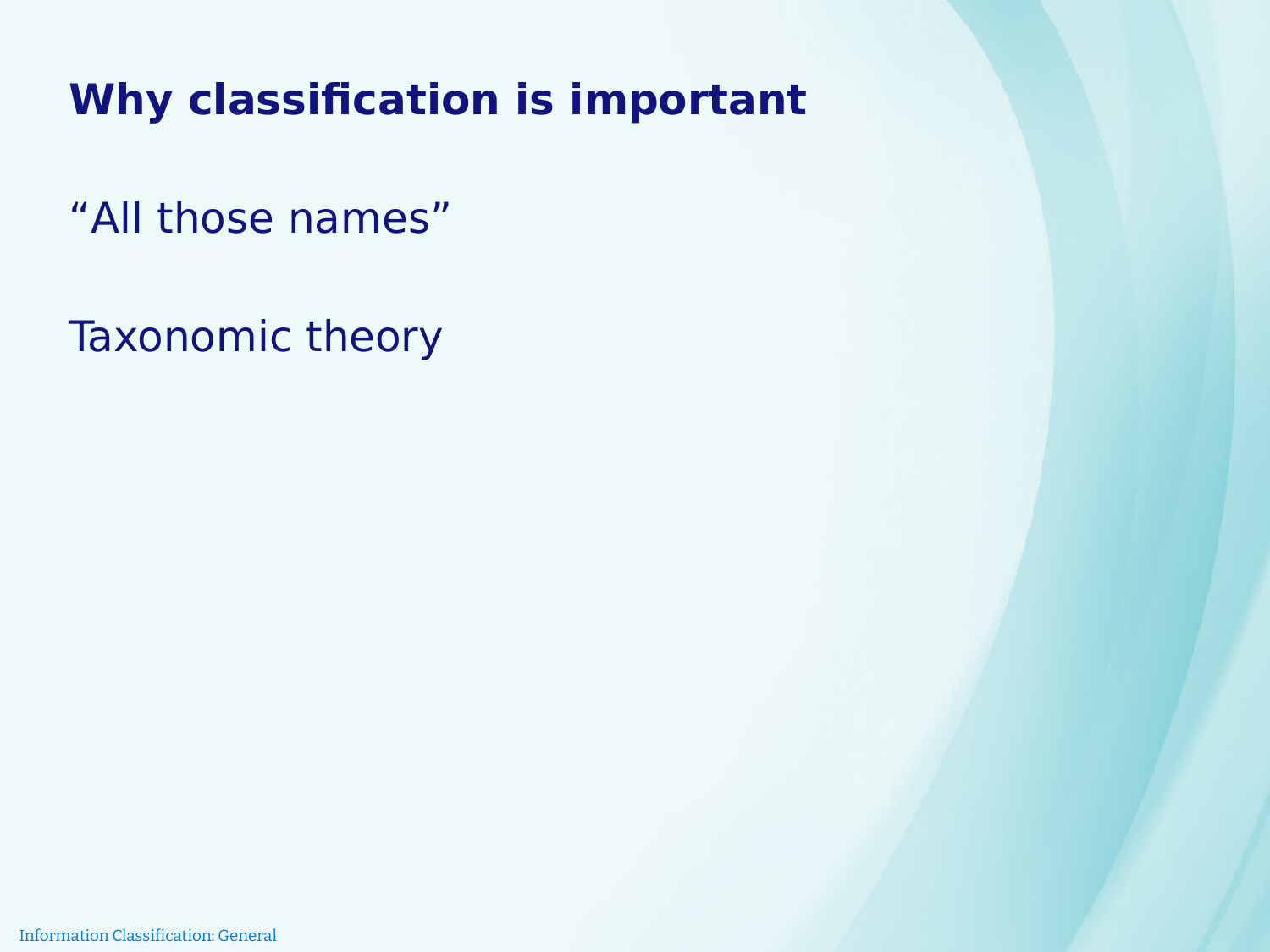

Why classification is important

“All those names”

Taxonomic theory